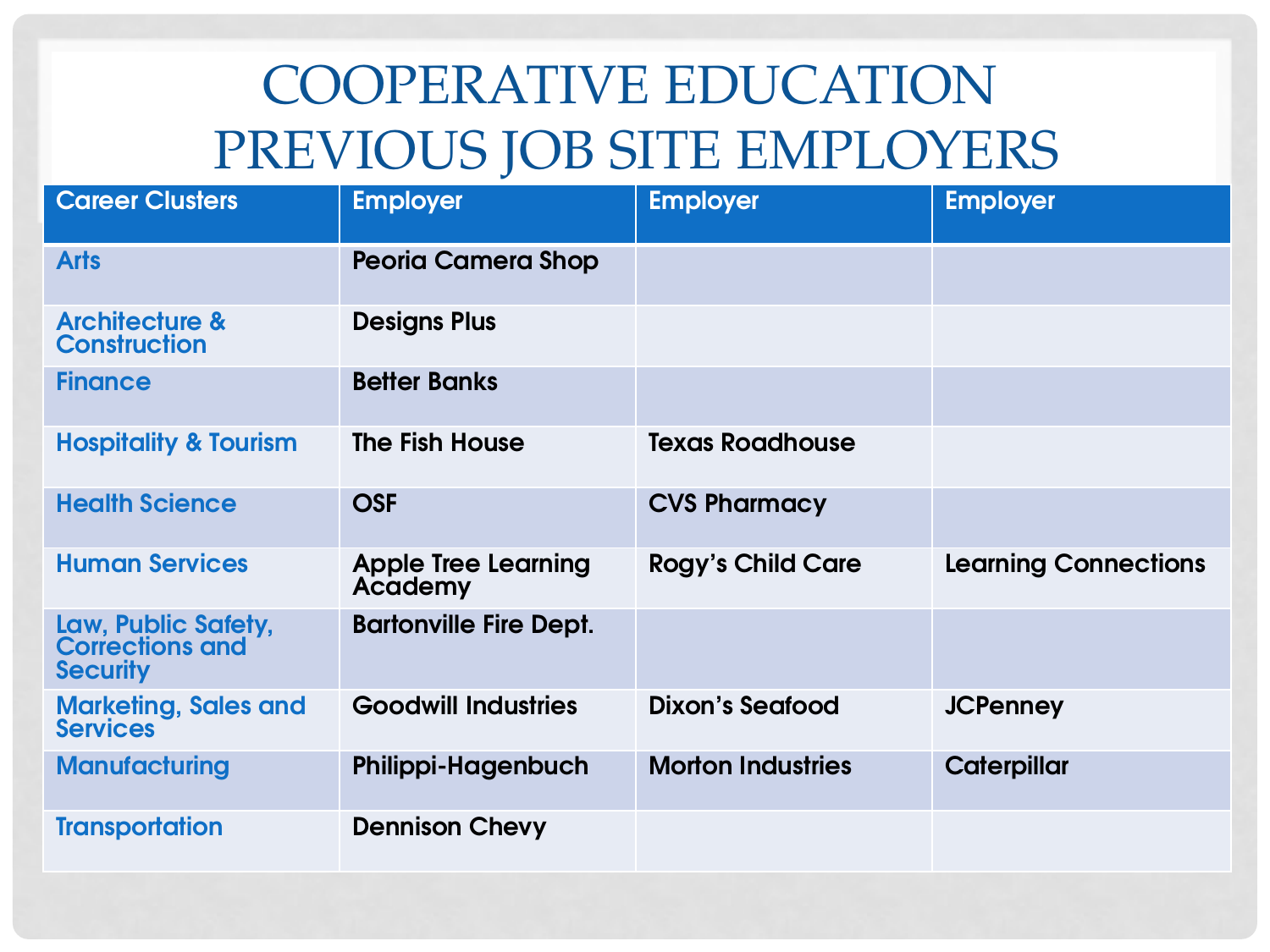

# Cooperative education Previous job site employers
| Career Clusters | Employer | Employer | Employer |
| --- | --- | --- | --- |
| Arts | Peoria Camera Shop |  |  |
| Architecture & Construction | Designs Plus |  |  |
| Finance | Better Banks |  |  |
| Hospitality & Tourism | The Fish House | Texas Roadhouse |  |
| Health Science | OSF | CVS Pharmacy |  |
| Human Services | Apple Tree Learning Academy | Rogy’s Child Care | Learning Connections |
| Law, Public Safety, Corrections and Security | Bartonville Fire Dept. |  |  |
| Marketing, Sales and Services | Goodwill Industries | Dixon’s Seafood | JCPenney |
| Manufacturing | Philippi-Hagenbuch | Morton Industries | Caterpillar |
| Transportation | Dennison Chevy |  |  |